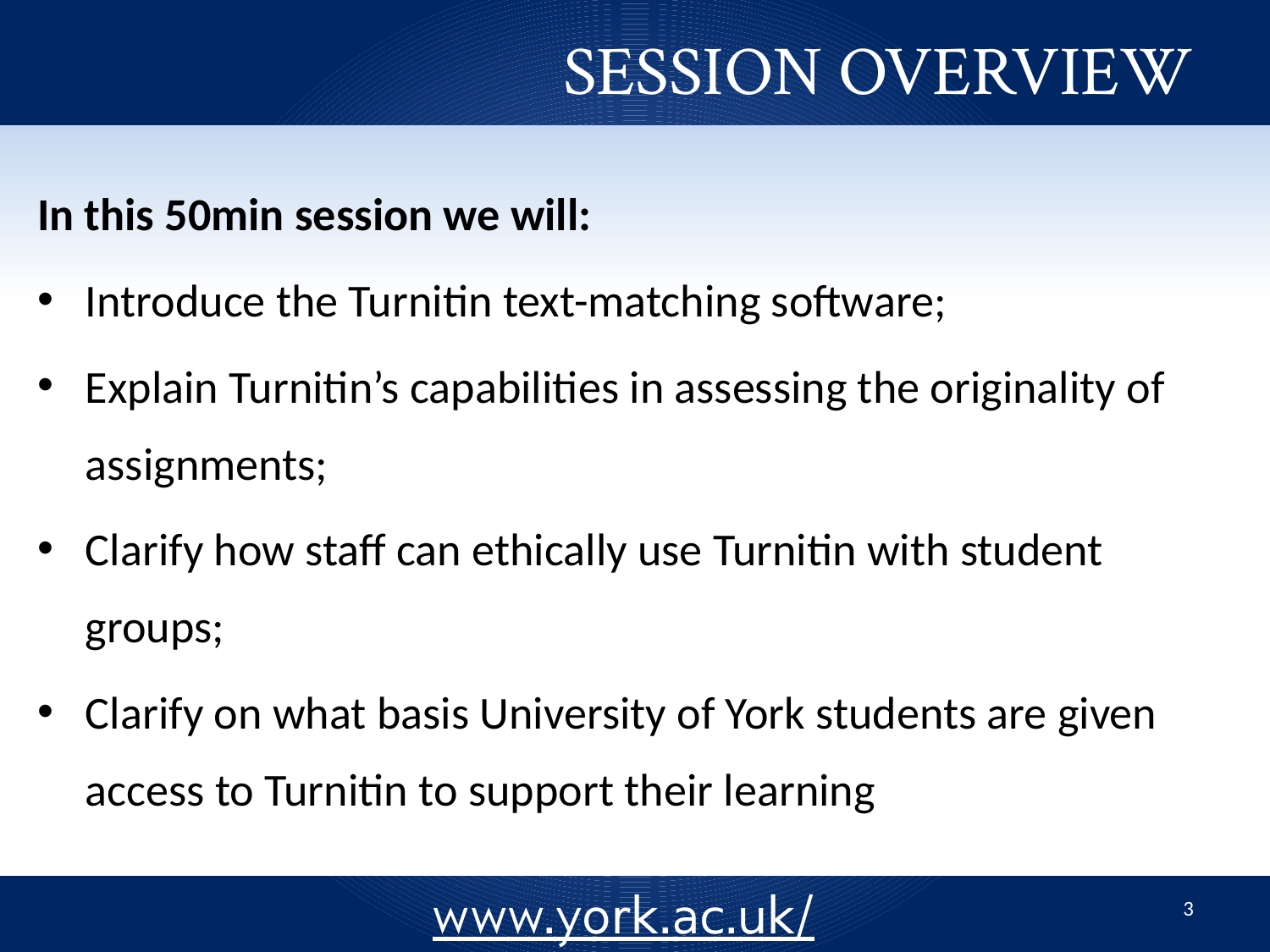

# Session Overview
In this 50min session we will:
Introduce the Turnitin text-matching software;
Explain Turnitin’s capabilities in assessing the originality of assignments;
Clarify how staff can ethically use Turnitin with student groups;
Clarify on what basis University of York students are given access to Turnitin to support their learning
3